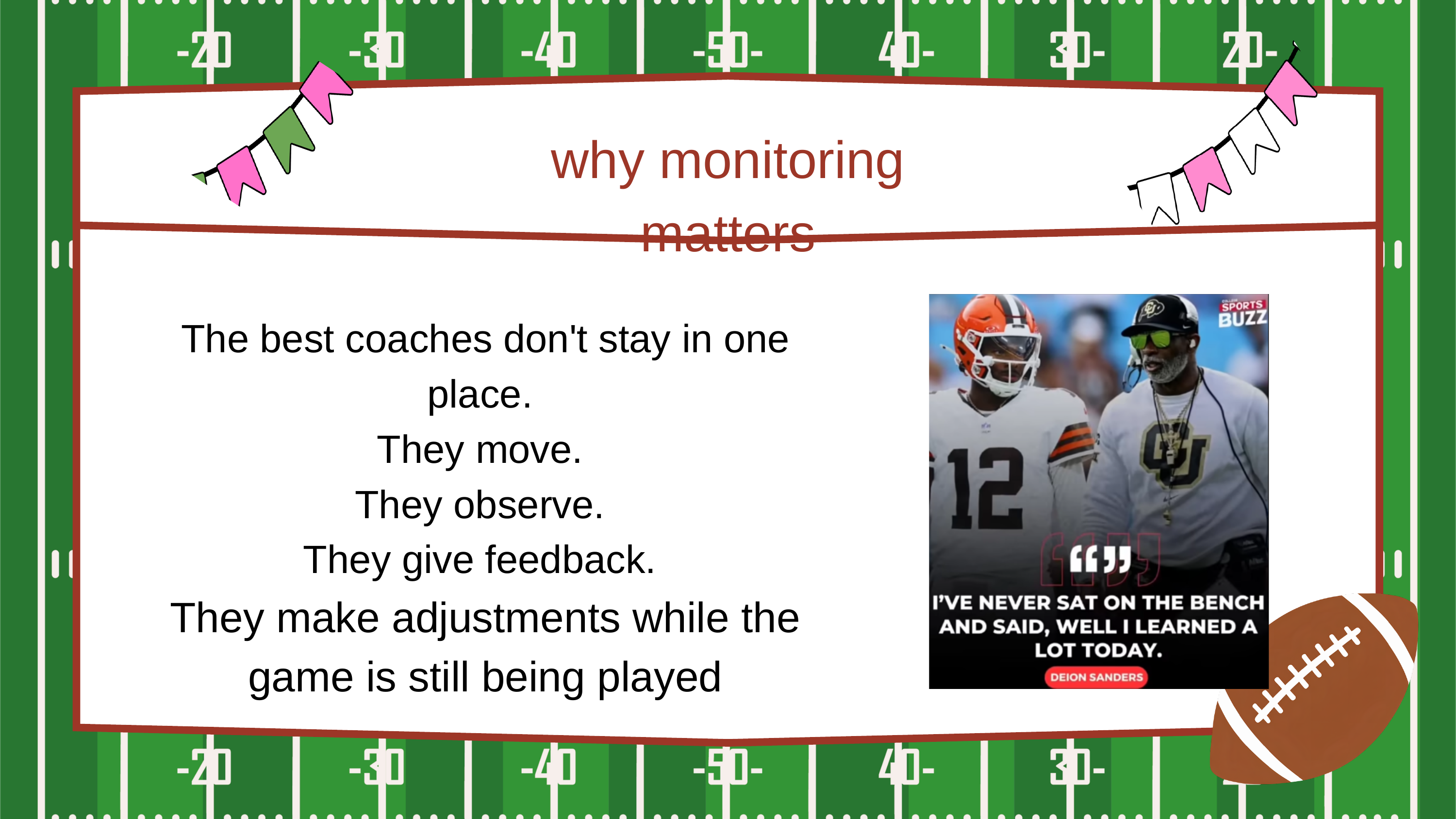

why monitoring matters

The best coaches don't stay in one place.
They move.
They observe.
They give feedback.
They make adjustments while the game is still being played